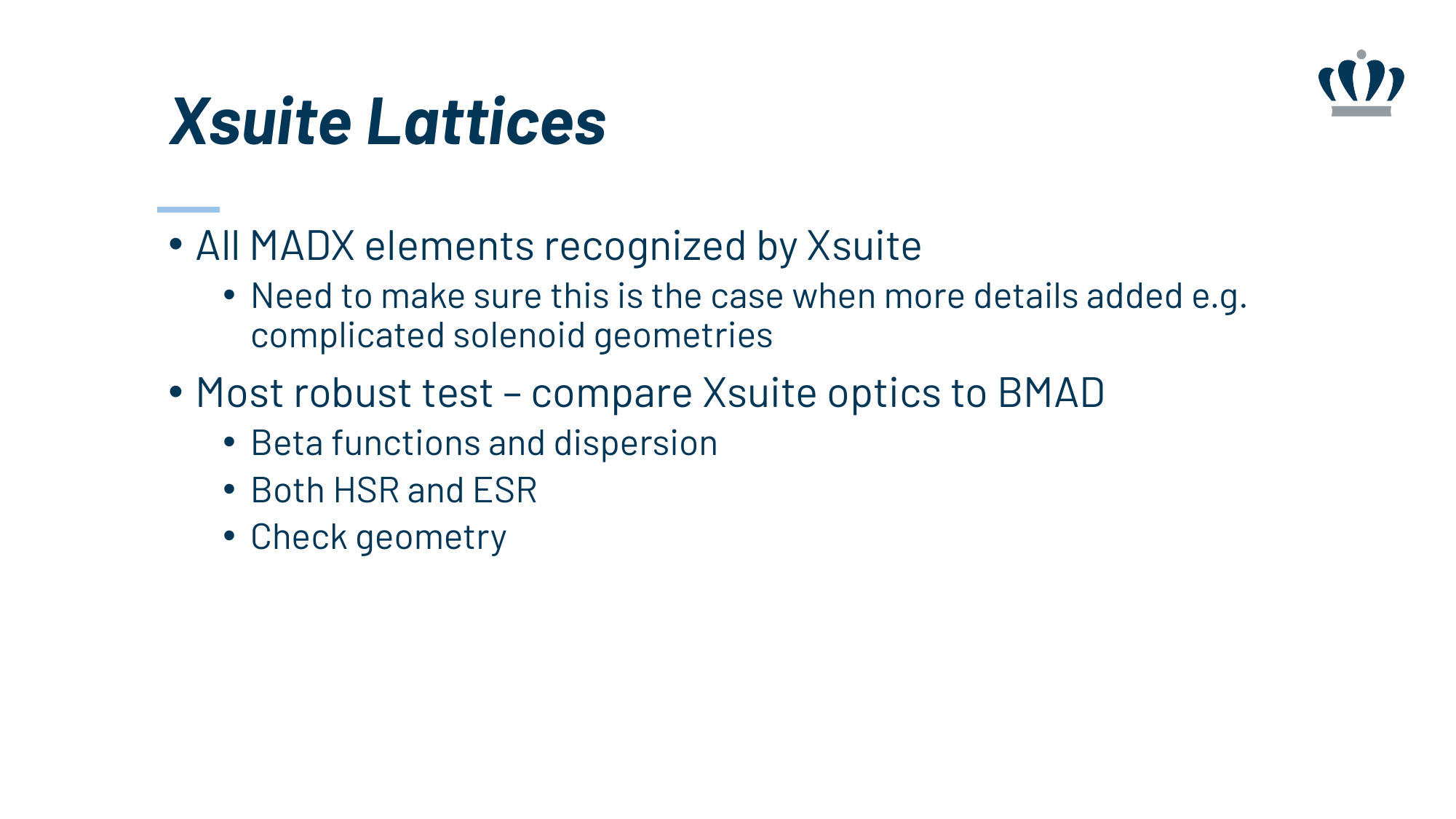

# Xsuite Lattices
All MADX elements recognized by Xsuite
Need to make sure this is the case when more details added e.g. complicated solenoid geometries
Most robust test – compare Xsuite optics to BMAD
Beta functions and dispersion
Both HSR and ESR
Check geometry